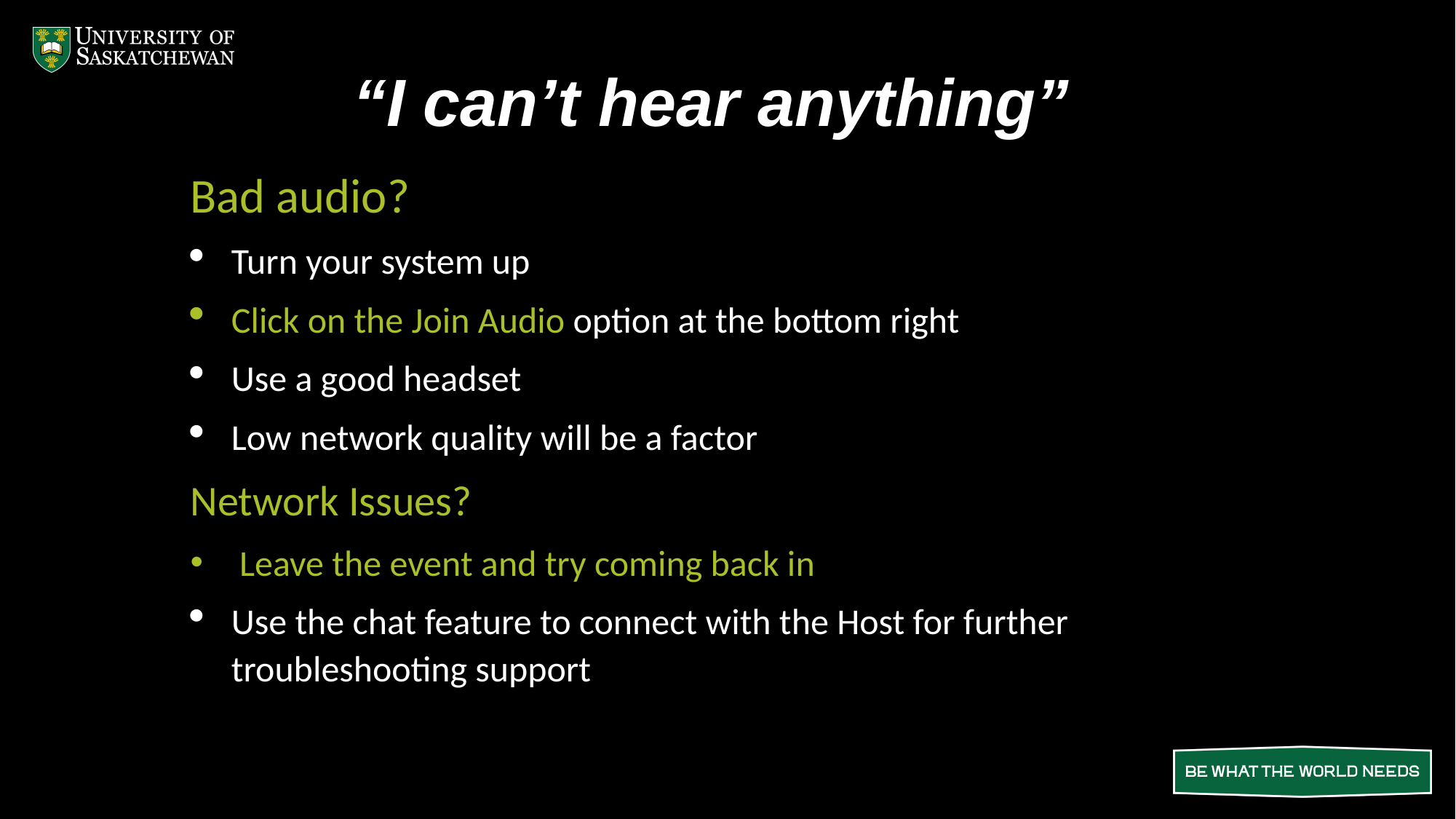

# “I can’t hear anything”
Bad audio?
Turn your system up
Click on the Join Audio option at the bottom right
Use a good headset
Low network quality will be a factor
Network Issues?
 Leave the event and try coming back in
Use the chat feature to connect with the Host for further troubleshooting support